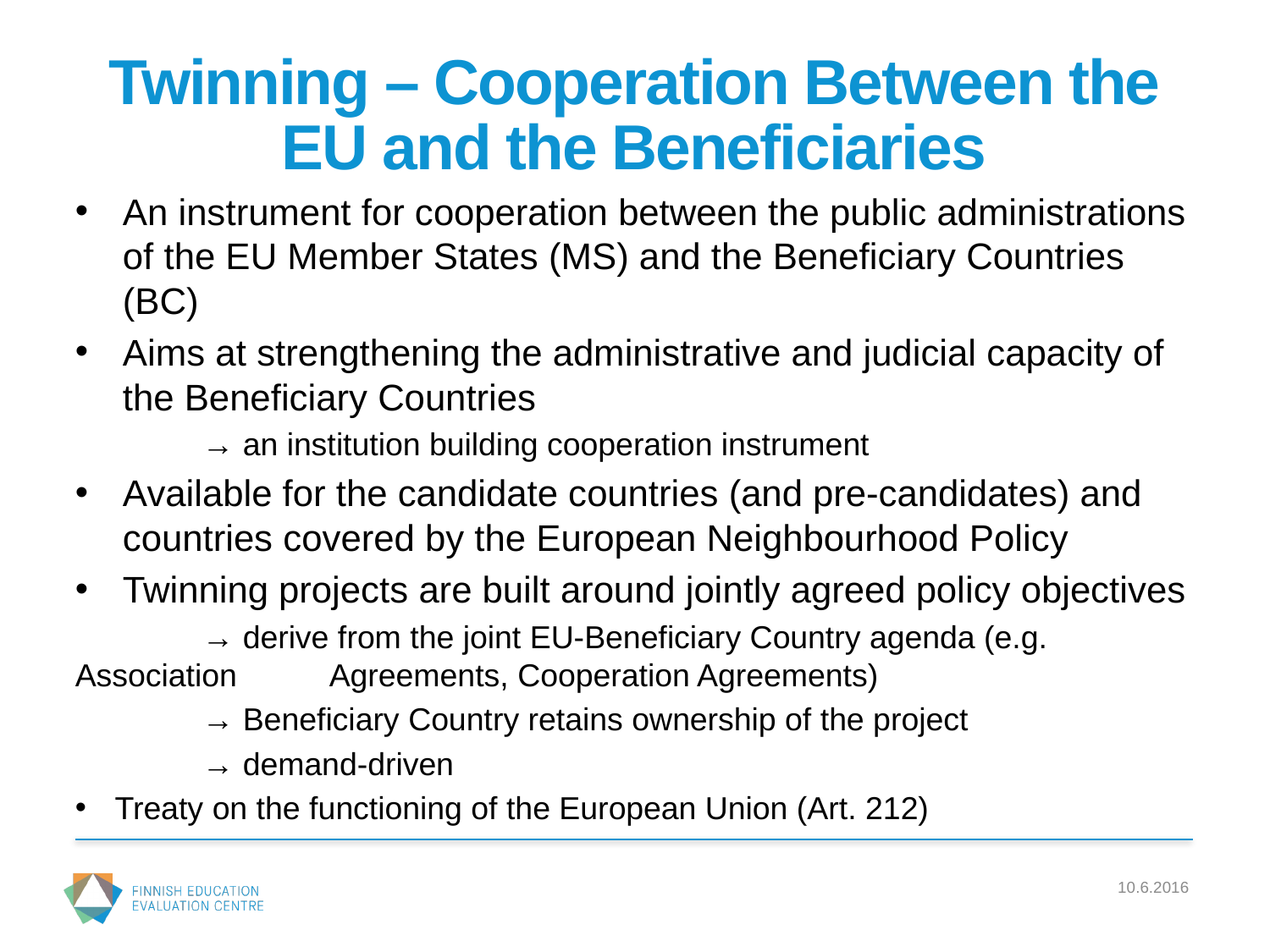

# Twinning – Cooperation Between the EU and the Beneficiaries
An instrument for cooperation between the public administrations of the EU Member States (MS) and the Beneficiary Countries (BC)
Aims at strengthening the administrative and judicial capacity of the Beneficiary Countries
	→ an institution building cooperation instrument
Available for the candidate countries (and pre-candidates) and countries covered by the European Neighbourhood Policy
Twinning projects are built around jointly agreed policy objectives
	→ derive from the joint EU-Beneficiary Country agenda (e.g. Association 	Agreements, Cooperation Agreements)
	→ Beneficiary Country retains ownership of the project
	→ demand-driven
Treaty on the functioning of the European Union (Art. 212)

10.6.2016